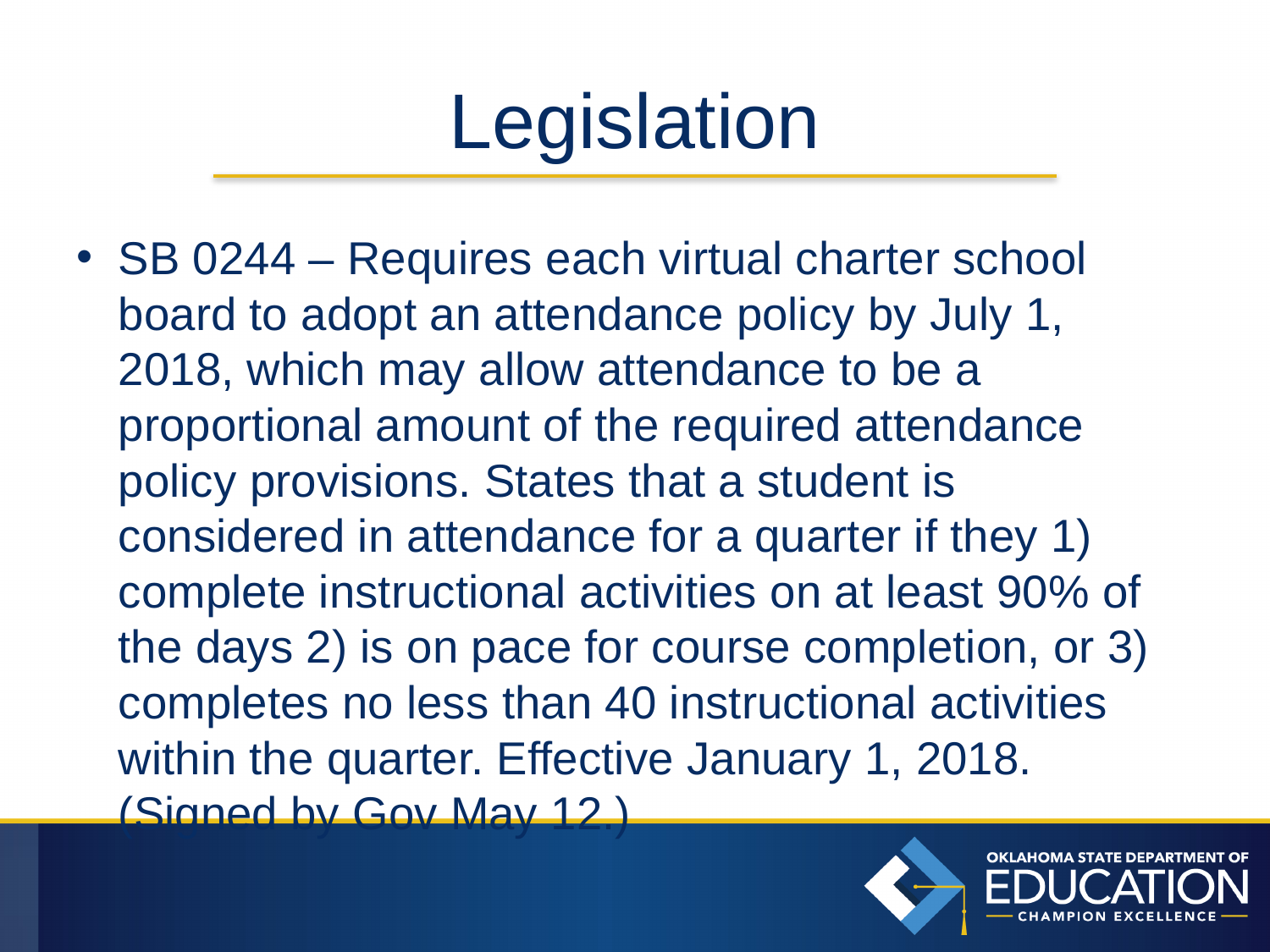

# Legislation
SB 0244 – Requires each virtual charter school board to adopt an attendance policy by July 1, 2018, which may allow attendance to be a proportional amount of the required attendance policy provisions. States that a student is considered in attendance for a quarter if they 1) complete instructional activities on at least 90% of the days 2) is on pace for course completion, or 3) completes no less than 40 instructional activities within the quarter. Effective January 1, 2018. (Signed by Gov May 12.)